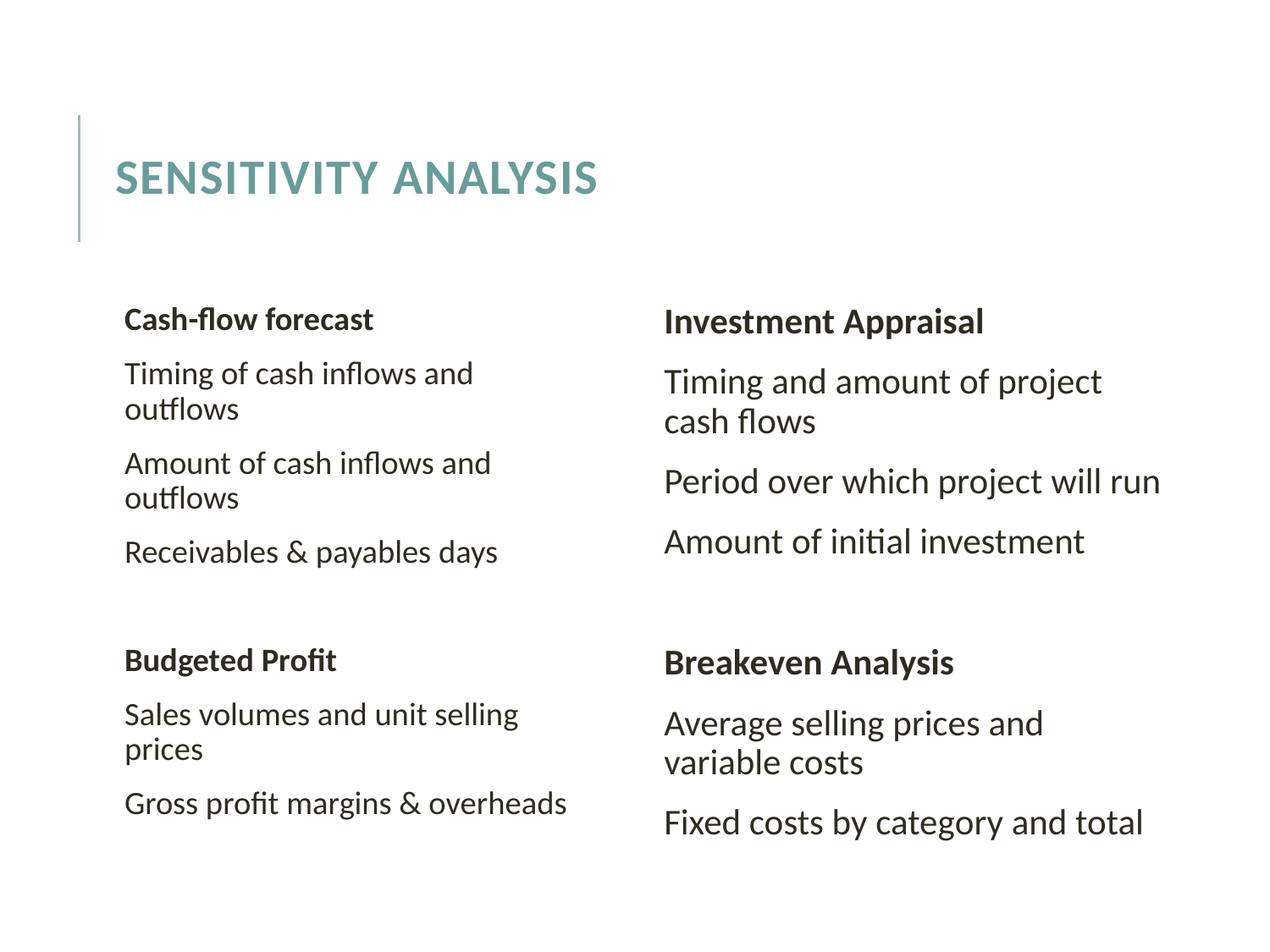

# Sensitivity analysis
Cash-flow forecast
Timing of cash inflows and outflows
Amount of cash inflows and outflows
Receivables & payables days

Budgeted Profit
Sales volumes and unit selling prices
Gross profit margins & overheads
Investment Appraisal
Timing and amount of project cash flows
Period over which project will run
Amount of initial investment

Breakeven Analysis
Average selling prices and variable costs
Fixed costs by category and total